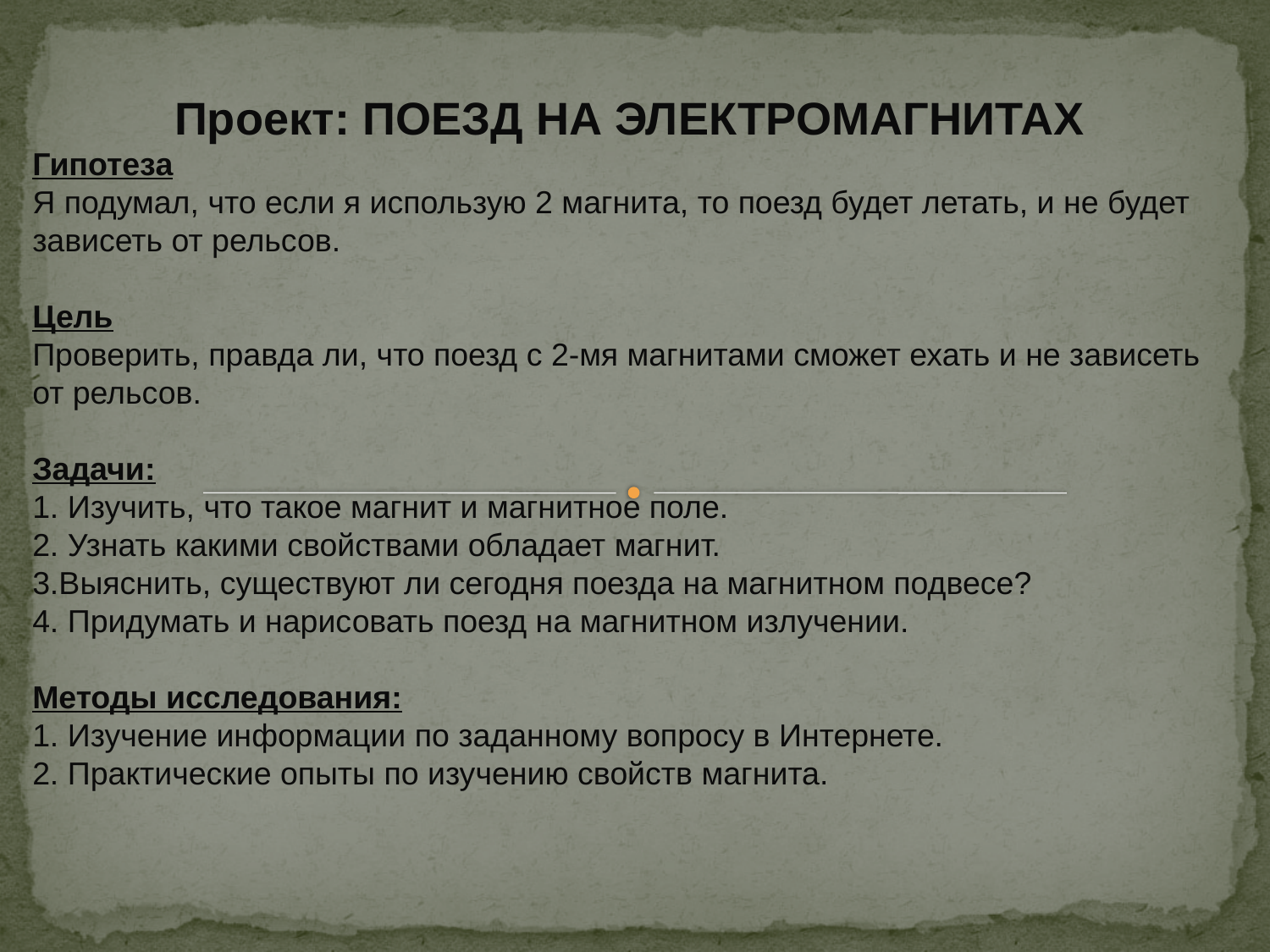

Проект: ПОЕЗД НА ЭЛЕКТРОМАГНИТАХ
Гипотеза
Я подумал, что если я использую 2 магнита, то поезд будет летать, и не будет зависеть от рельсов.

Цель
Проверить, правда ли, что поезд с 2-мя магнитами сможет ехать и не зависеть
от рельсов.

Задачи:
1. Изучить, что такое магнит и магнитное поле.
2. Узнать какими свойствами обладает магнит.
3.Выяснить, существуют ли сегодня поезда на магнитном подвесе?
4. Придумать и нарисовать поезд на магнитном излучении.

Методы исследования:
1. Изучение информации по заданному вопросу в Интернете.
2. Практические опыты по изучению свойств магнита.